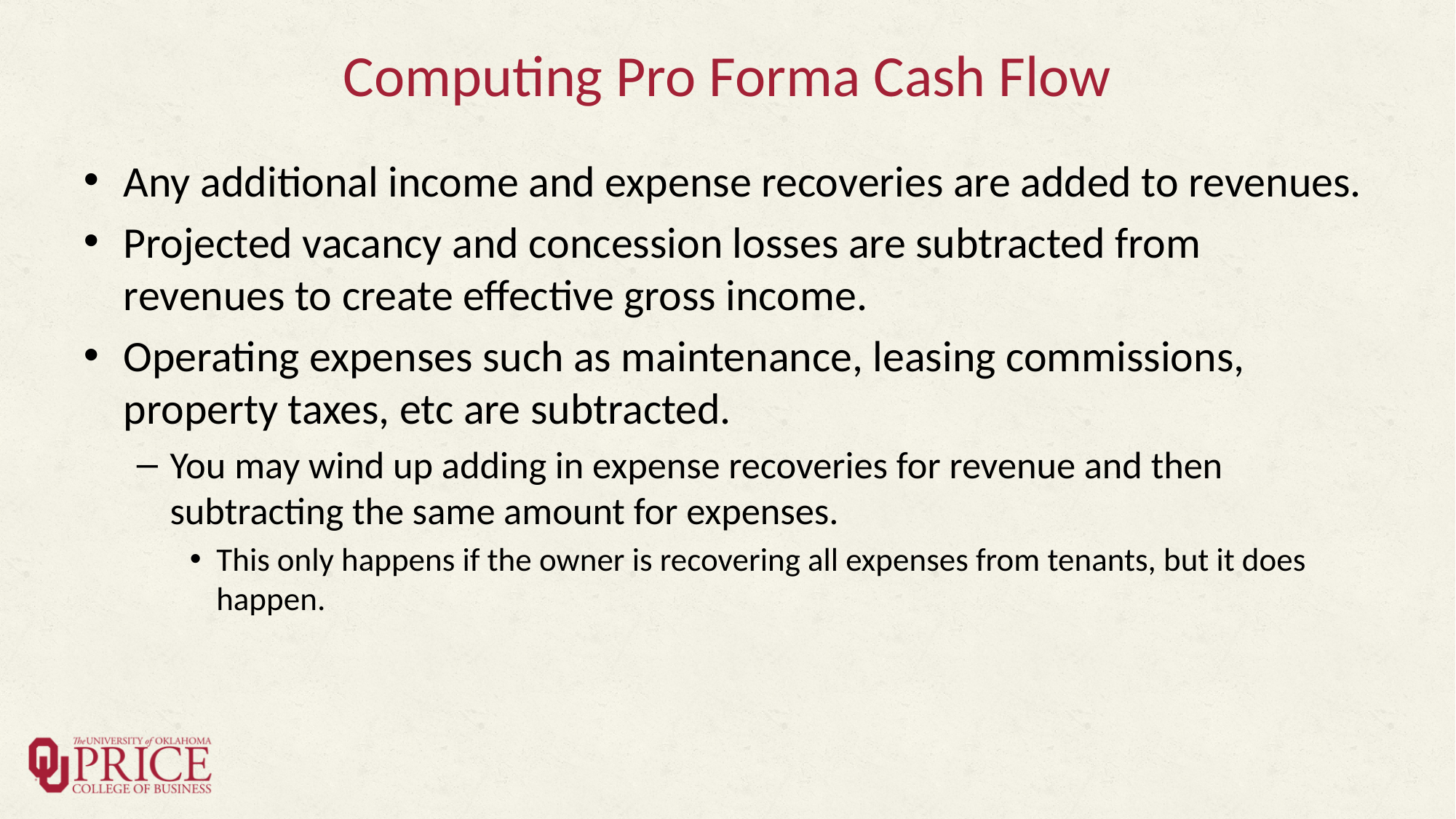

# Computing Pro Forma Cash Flow
Any additional income and expense recoveries are added to revenues.
Projected vacancy and concession losses are subtracted from revenues to create effective gross income.
Operating expenses such as maintenance, leasing commissions, property taxes, etc are subtracted.
You may wind up adding in expense recoveries for revenue and then subtracting the same amount for expenses.
This only happens if the owner is recovering all expenses from tenants, but it does happen.